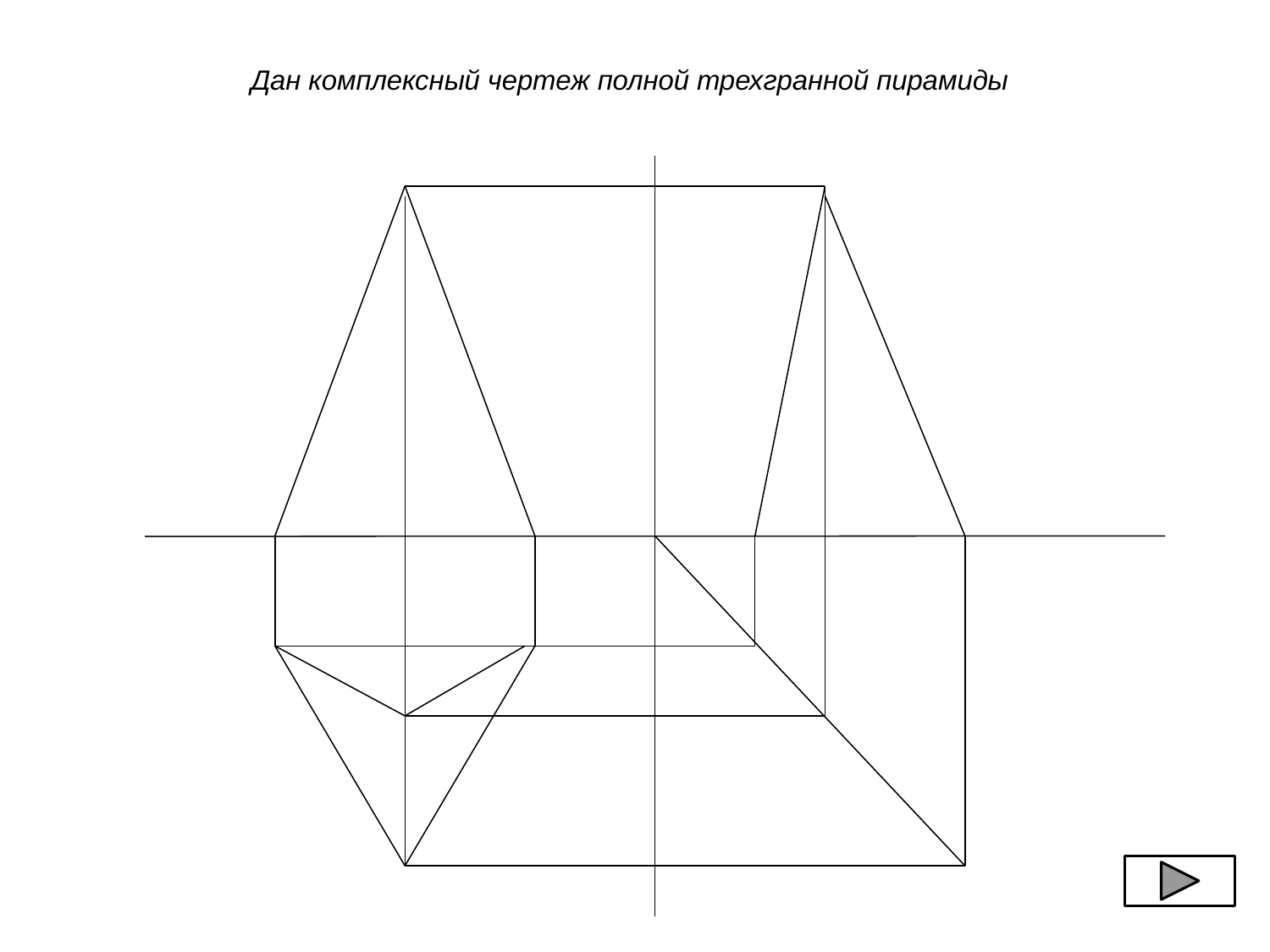

# Дан комплексный чертеж полной трехгранной пирамиды